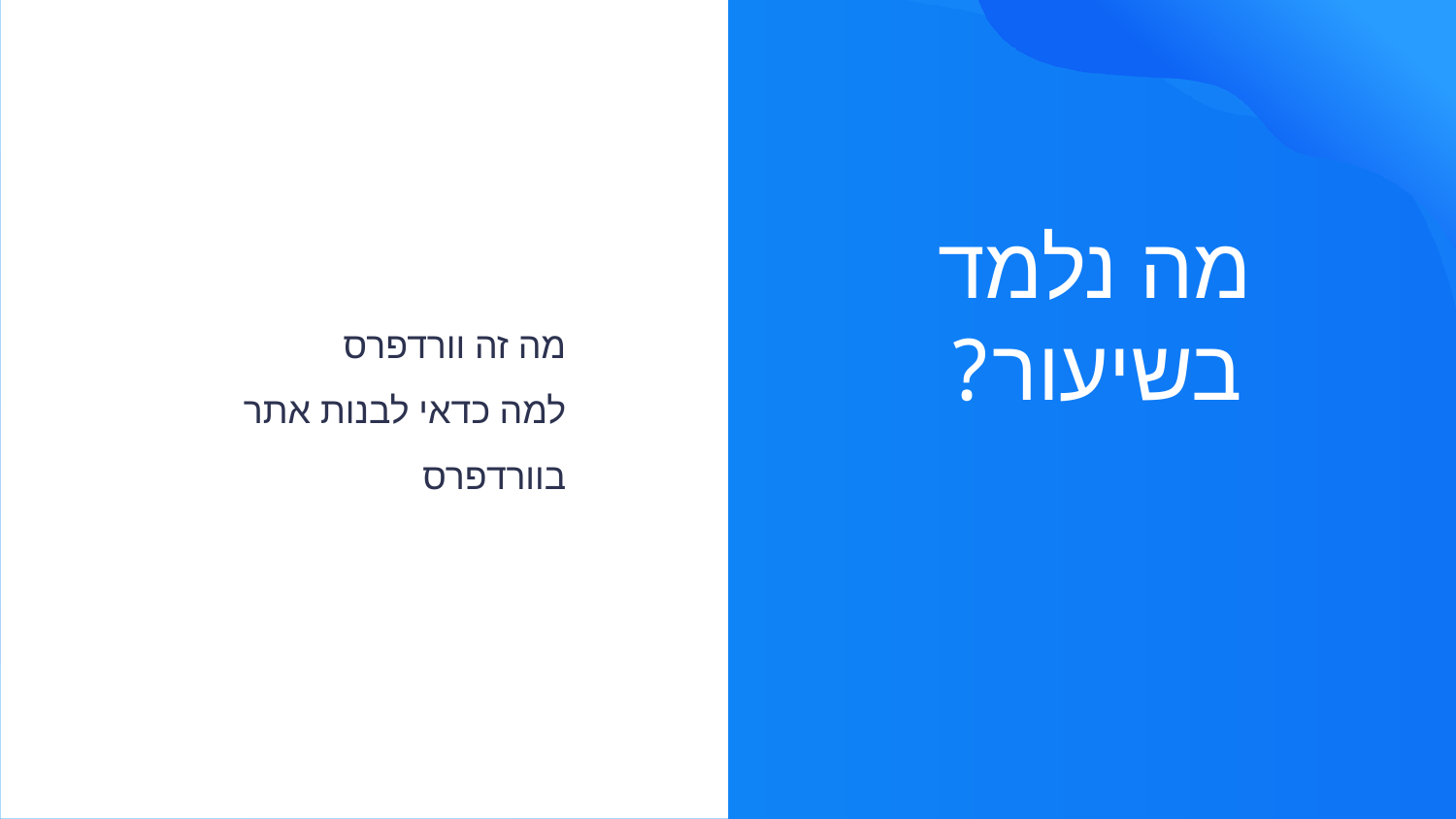

מה זה וורדפרס
למה כדאי לבנות אתר בוורדפרס

# מה נלמד בשיעור?